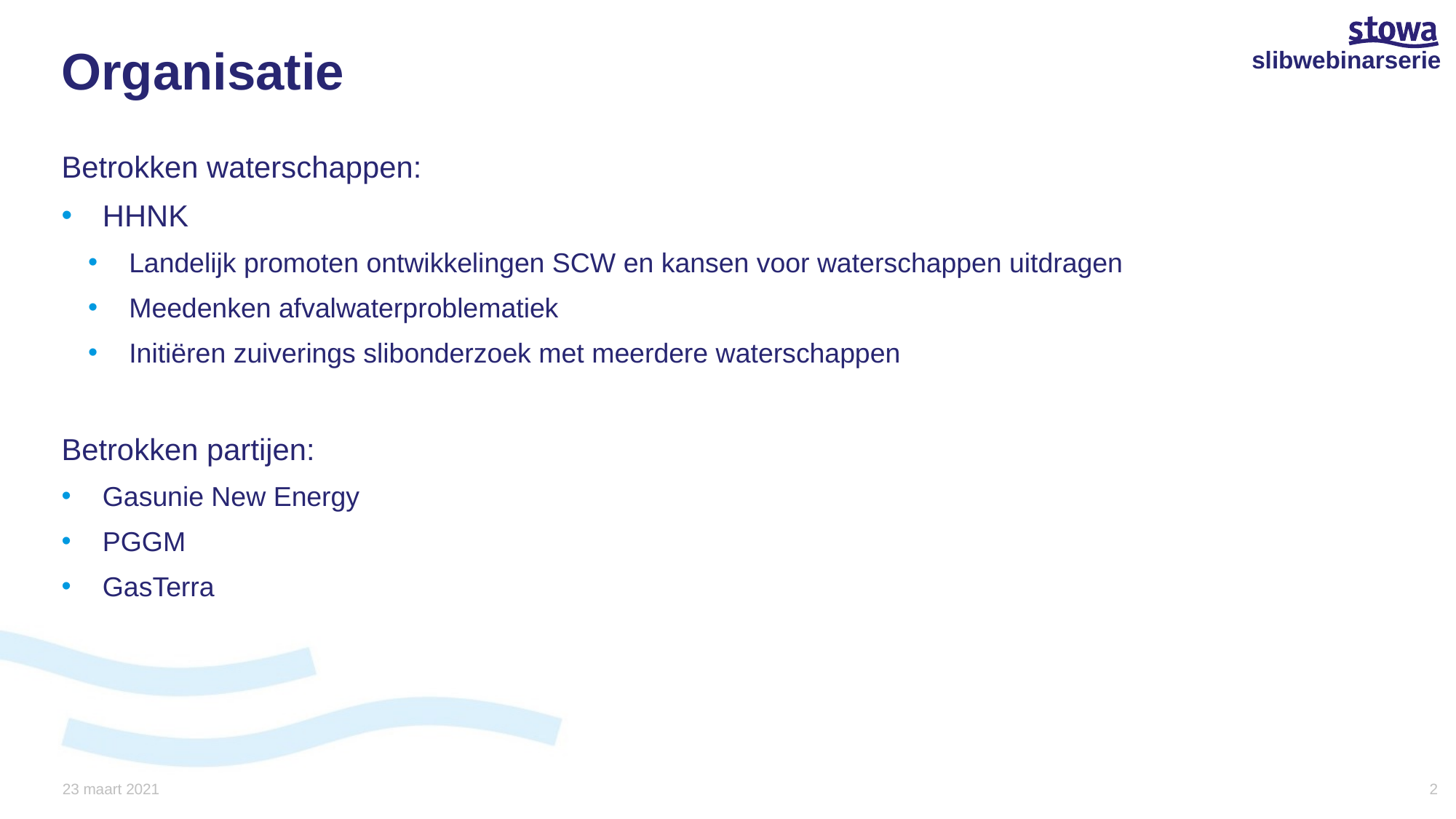

# Organisatie
slibwebinarserie
Betrokken waterschappen:
HHNK
Landelijk promoten ontwikkelingen SCW en kansen voor waterschappen uitdragen
Meedenken afvalwaterproblematiek
Initiëren zuiverings slibonderzoek met meerdere waterschappen

Betrokken partijen:
Gasunie New Energy
PGGM
GasTerra

23 maart 2021
2